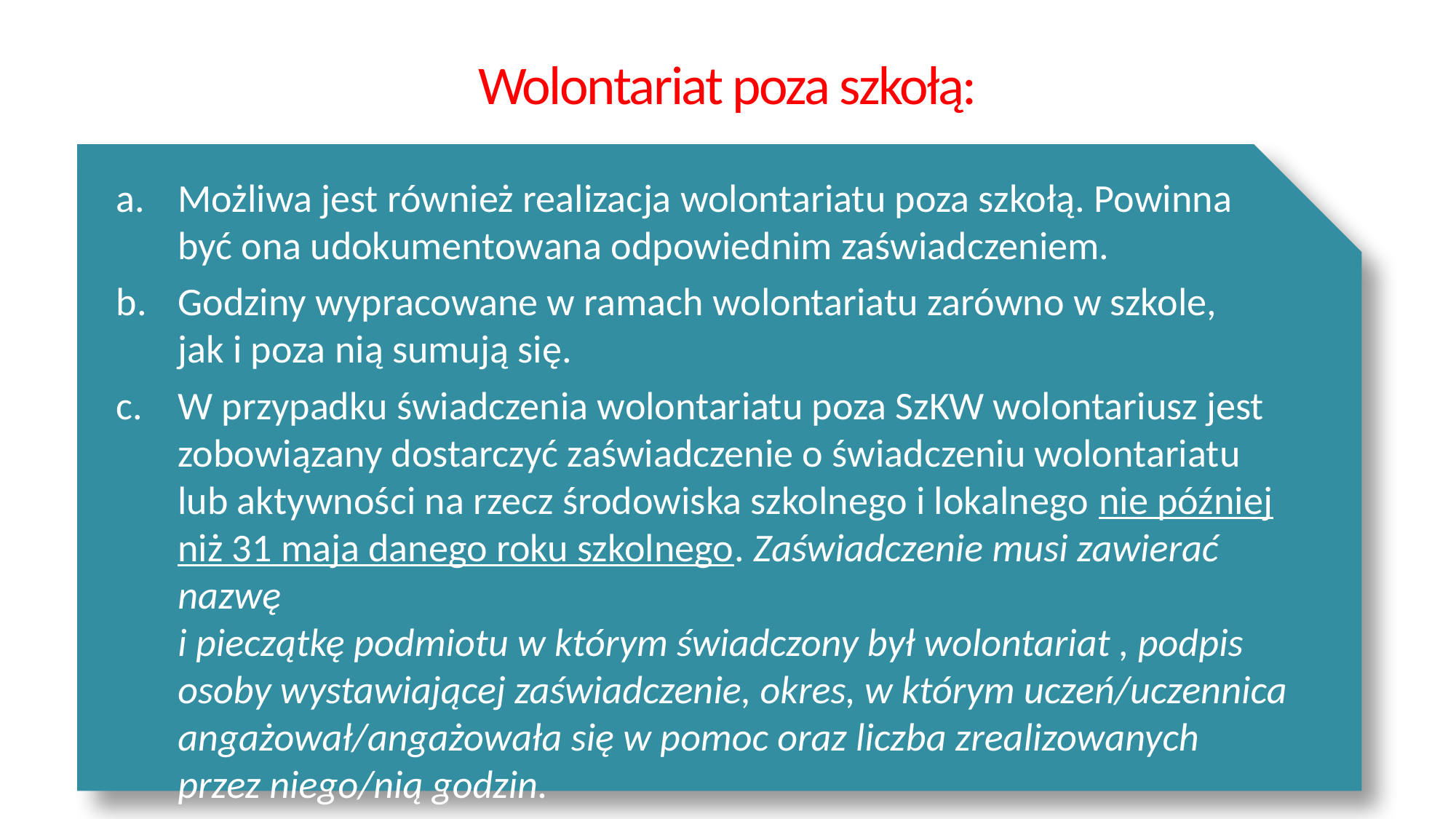

Wolontariat poza szkołą:

Możliwa jest również realizacja wolontariatu poza szkołą. Powinna
być ona udokumentowana odpowiednim zaświadczeniem.
Godziny wypracowane w ramach wolontariatu zarówno w szkole,
jak i poza nią sumują się.
W przypadku świadczenia wolontariatu poza SzKW wolontariusz jest zobowiązany dostarczyć zaświadczenie o świadczeniu wolontariatu lub aktywności na rzecz środowiska szkolnego i lokalnego nie później niż 31 maja danego roku szkolnego. Zaświadczenie musi zawierać nazwę
i pieczątkę podmiotu w którym świadczony był wolontariat , podpis osoby wystawiającej zaświadczenie, okres, w którym uczeń/uczennica angażował/angażowała się w pomoc oraz liczba zrealizowanych przez niego/nią godzin.